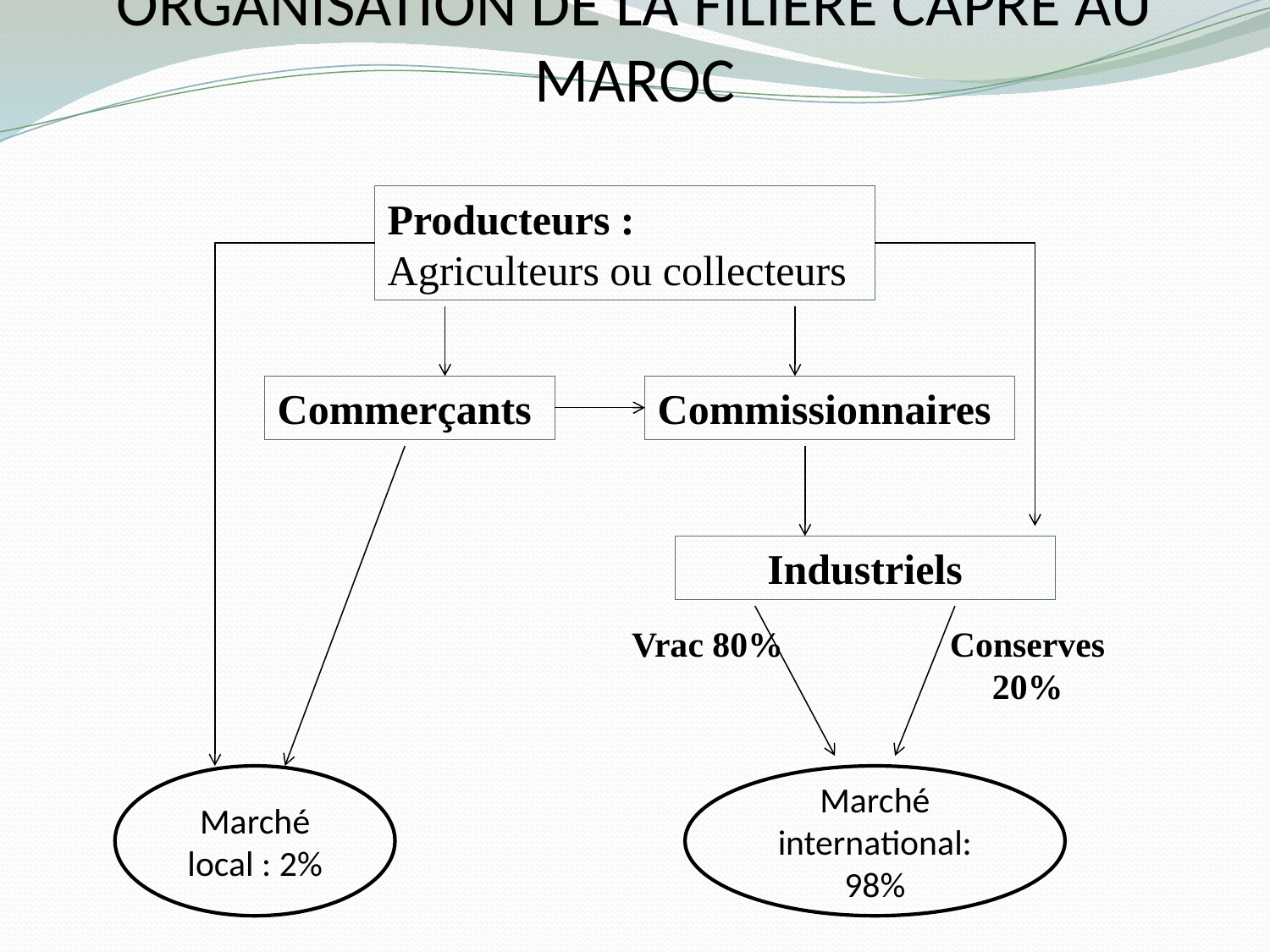

# Organisation de la filière câpre au Maroc
Producteurs :
Agriculteurs ou collecteurs
Commerçants
Commissionnaires
Industriels
Vrac 80%
Conserves 20%
Marché local : 2%
Marché international: 98%